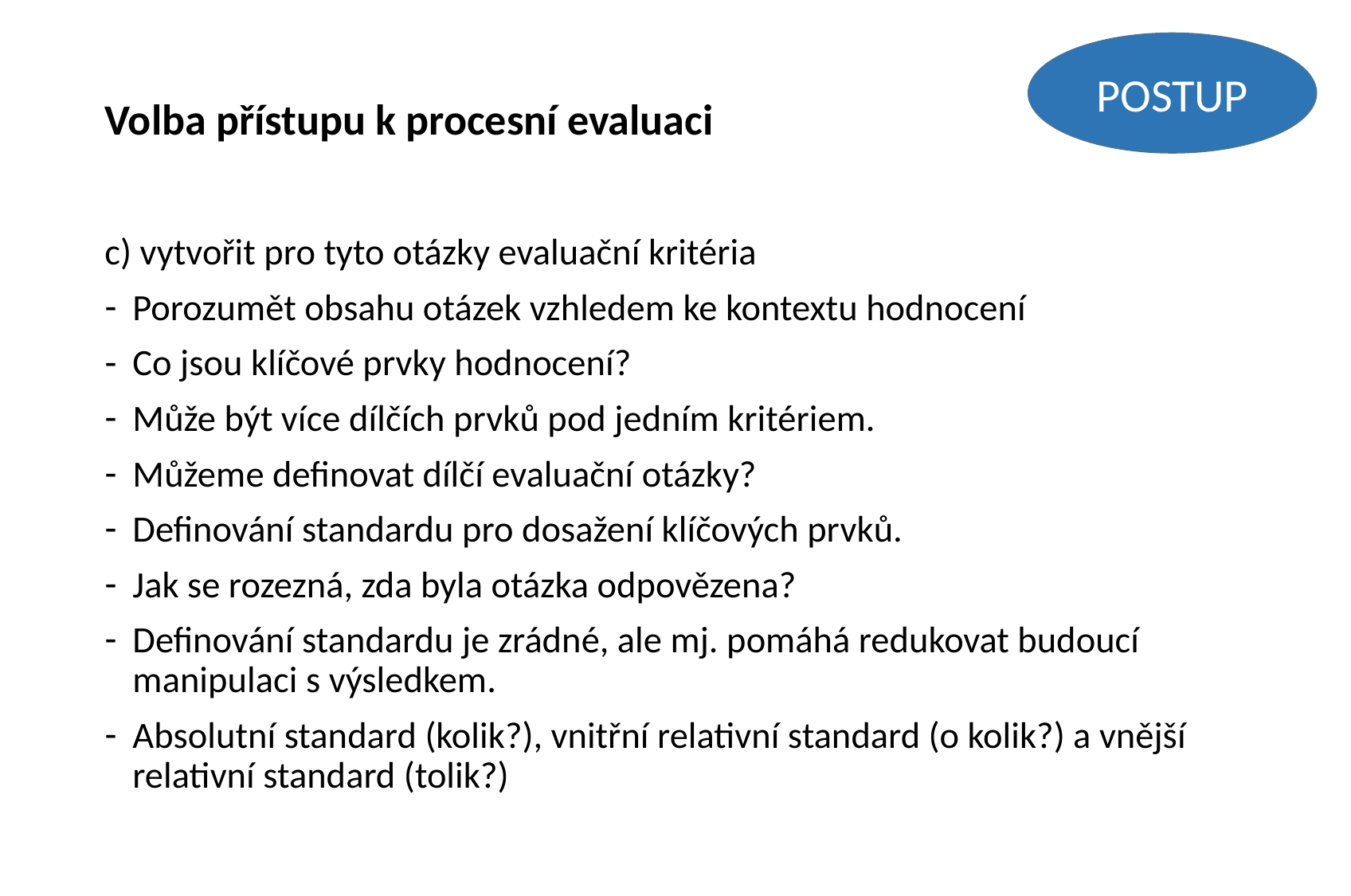

# Volba přístupu k procesní evaluaci
POSTUP

c) vytvořit pro tyto otázky evaluační kritéria
Porozumět obsahu otázek vzhledem ke kontextu hodnocení
Co jsou klíčové prvky hodnocení?
Může být více dílčích prvků pod jedním kritériem.
Můžeme definovat dílčí evaluační otázky?
Definování standardu pro dosažení klíčových prvků.
Jak se rozezná, zda byla otázka odpovězena?
Definování standardu je zrádné, ale mj. pomáhá redukovat budoucí manipulaci s výsledkem.
Absolutní standard (kolik?), vnitřní relativní standard (o kolik?) a vnější relativní standard (tolik?)